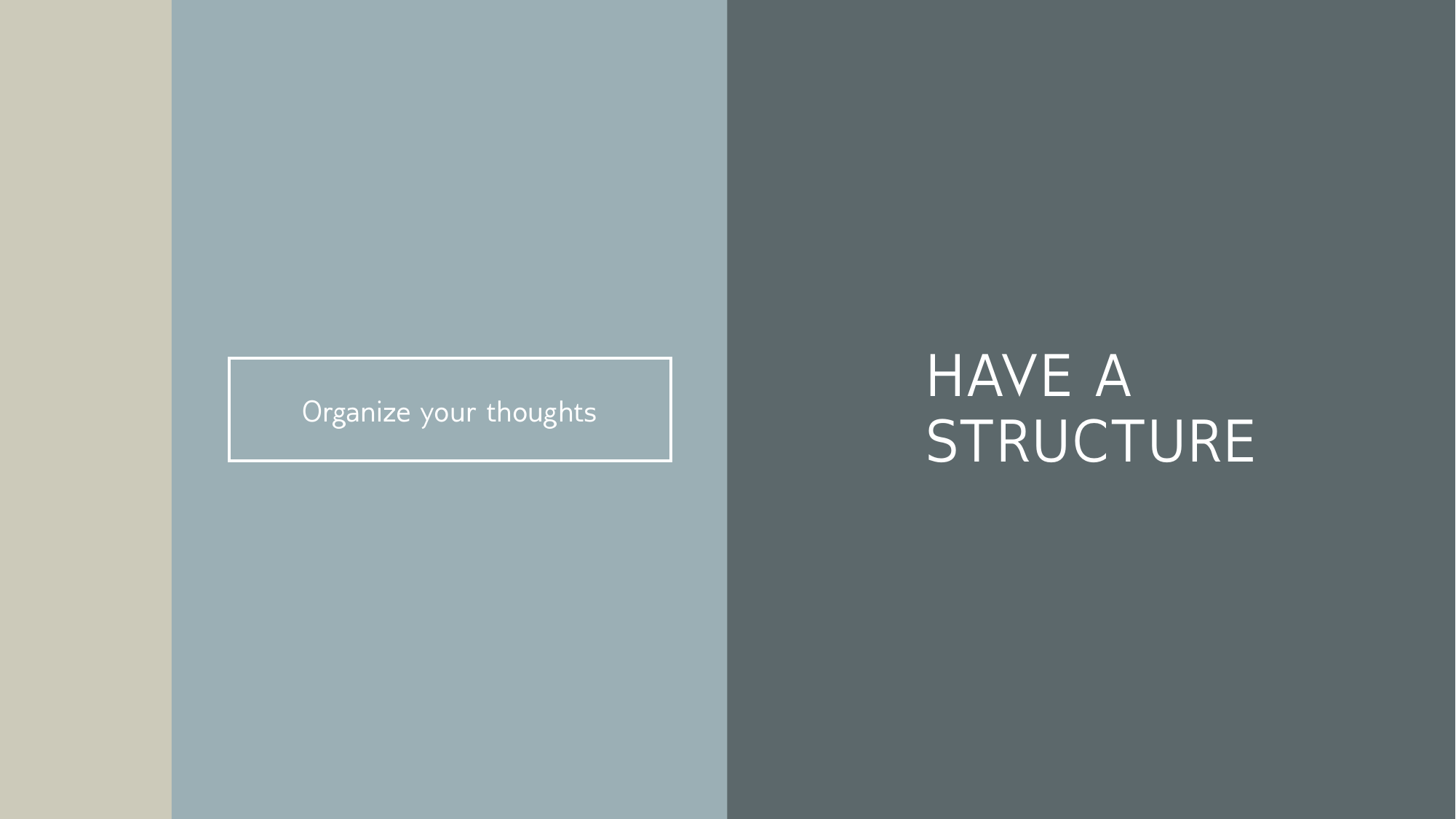

# Have a structure
Organize your thoughts